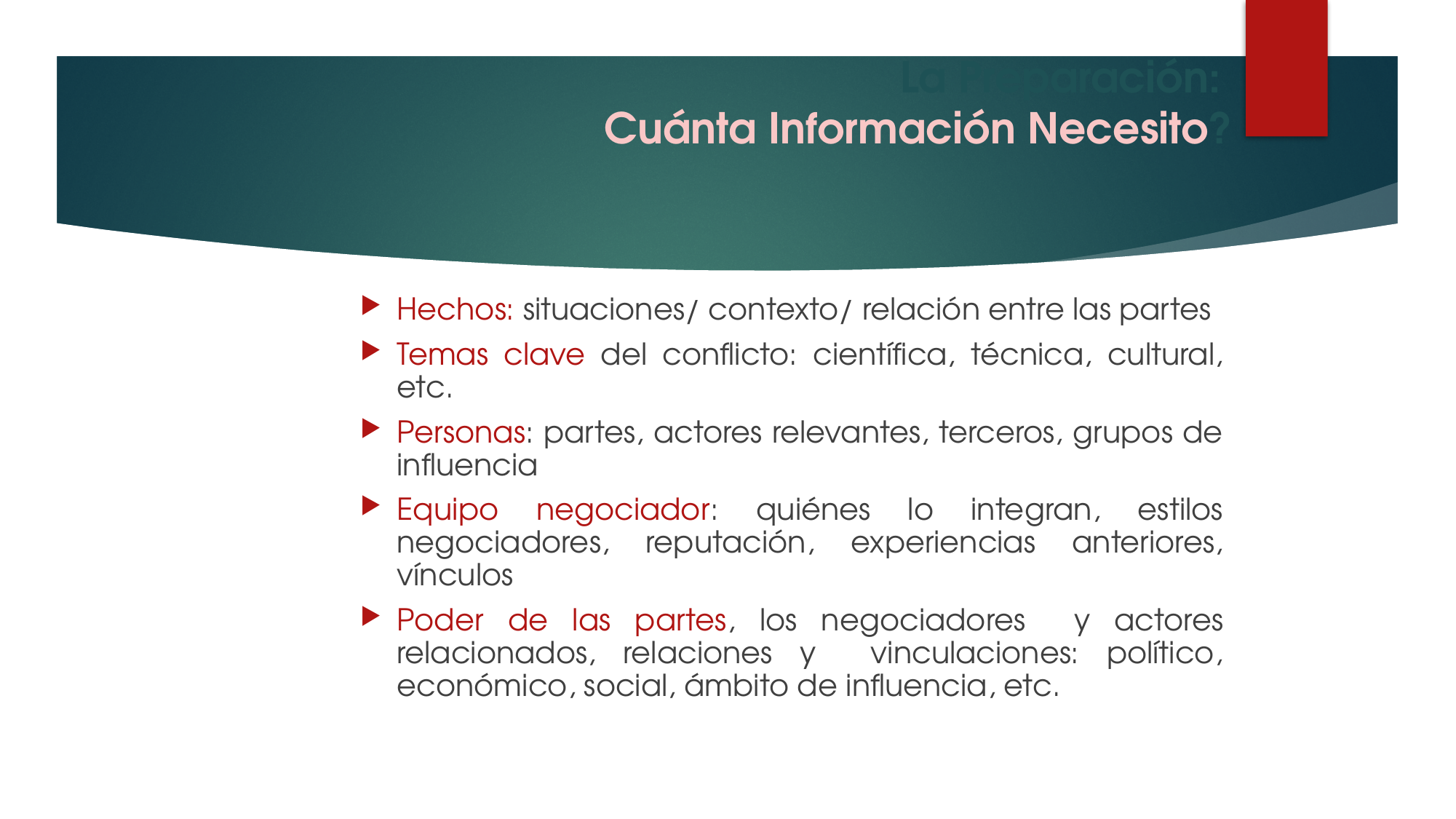

# La Preparación: Cuánta Información Necesito?

Hechos: situaciones/ contexto/ relación entre las partes
Temas clave del conflicto: científica, técnica, cultural, etc.
Personas: partes, actores relevantes, terceros, grupos de influencia
Equipo negociador: quiénes lo integran, estilos negociadores, reputación, experiencias anteriores, vínculos
Poder de las partes, los negociadores  y actores relacionados, relaciones y  vinculaciones: político, económico, social, ámbito de influencia, etc.